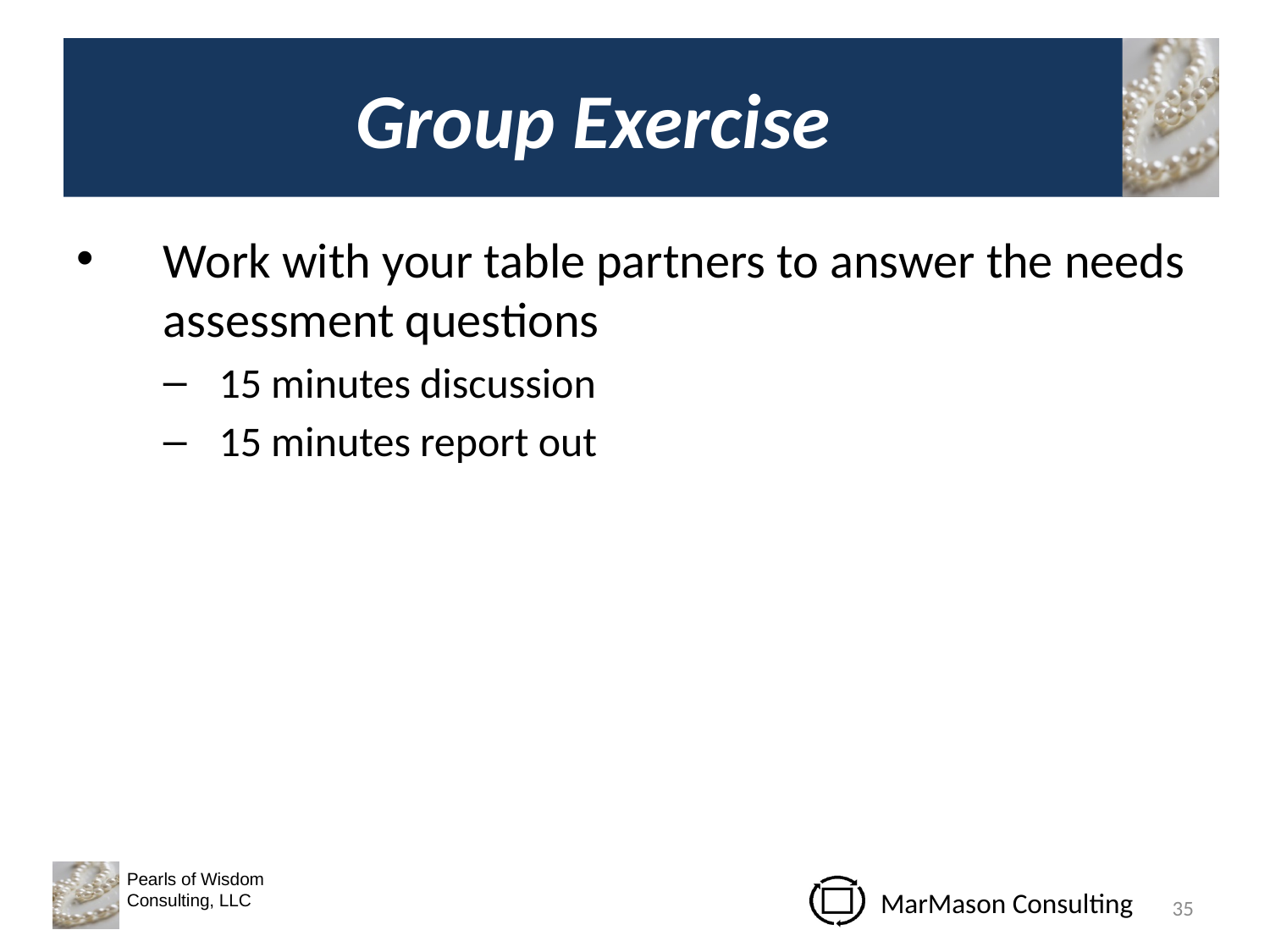

# Group Exercise
Work with your table partners to answer the needs assessment questions
15 minutes discussion
15 minutes report out
35